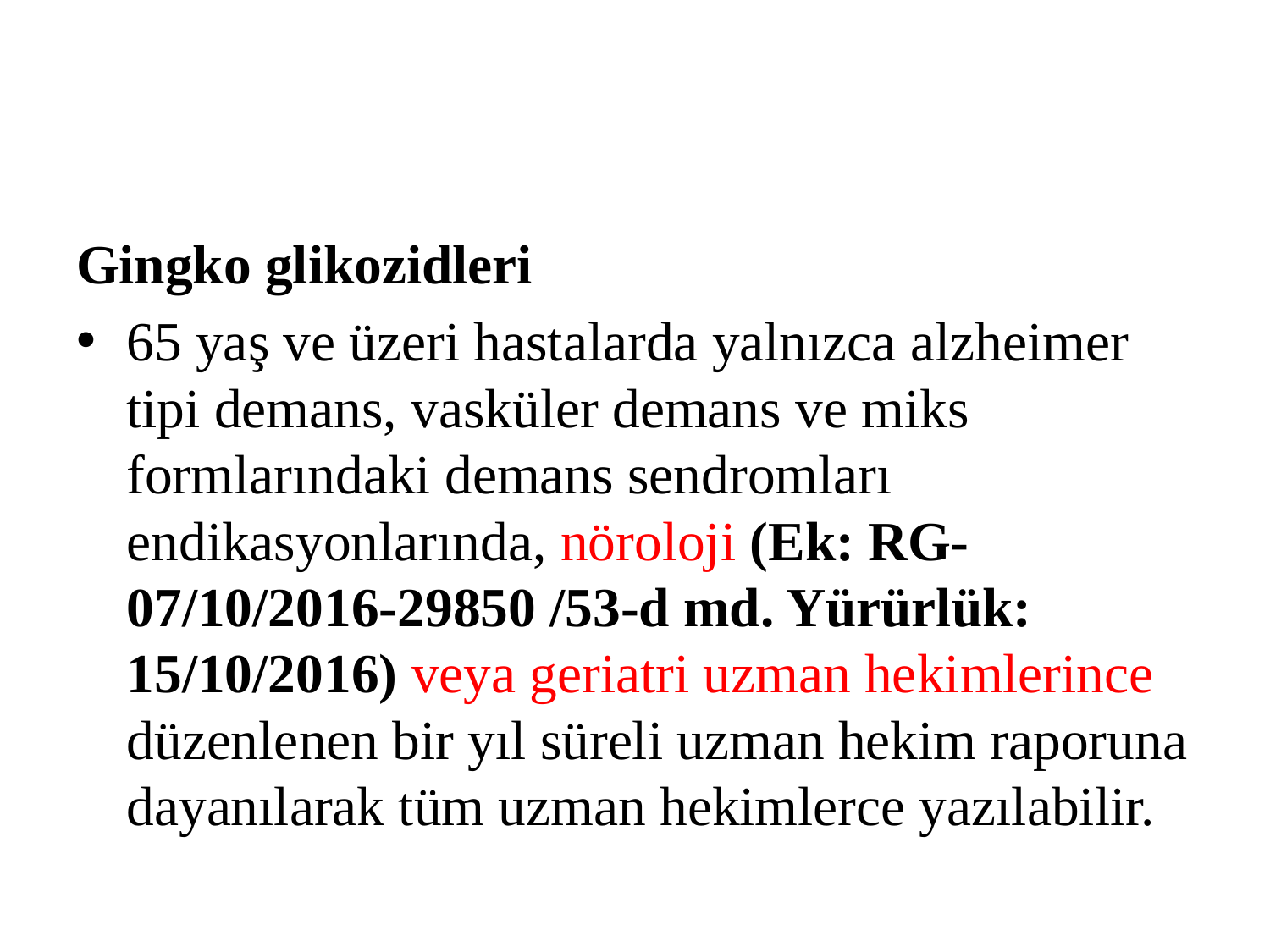

#
Gingko glikozidleri
65 yaş ve üzeri hastalarda yalnızca alzheimer tipi demans, vasküler demans ve miks formlarındaki demans sendromları endikasyonlarında, nöroloji (Ek: RG-07/10/2016-29850 /53-d md. Yürürlük: 15/10/2016) veya geriatri uzman hekimlerince düzenlenen bir yıl süreli uzman hekim raporuna dayanılarak tüm uzman hekimlerce yazılabilir.